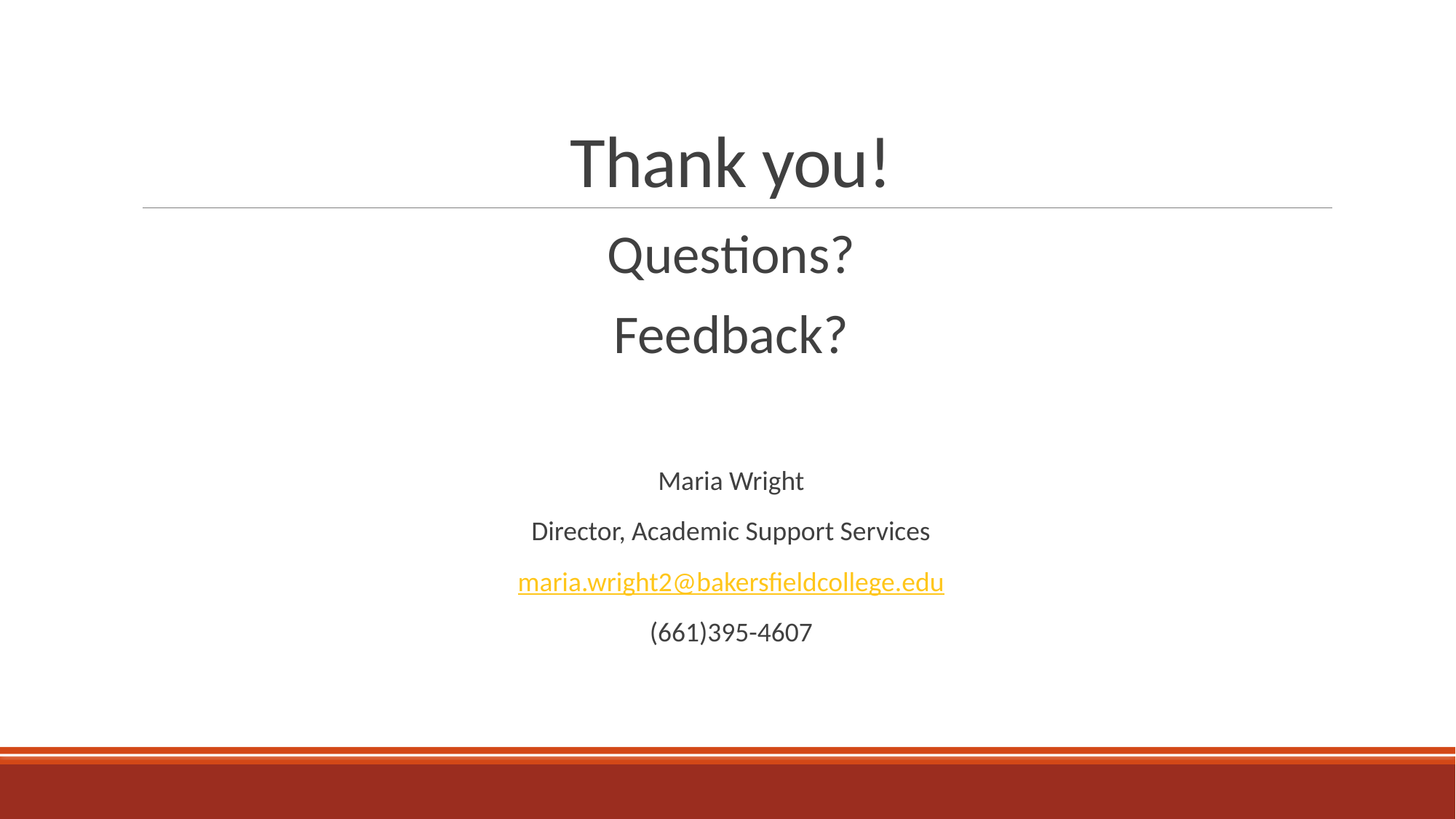

# Thank you!
Questions?
Feedback?

Maria Wright
Director, Academic Support Services
maria.wright2@bakersfieldcollege.edu
(661)395-4607